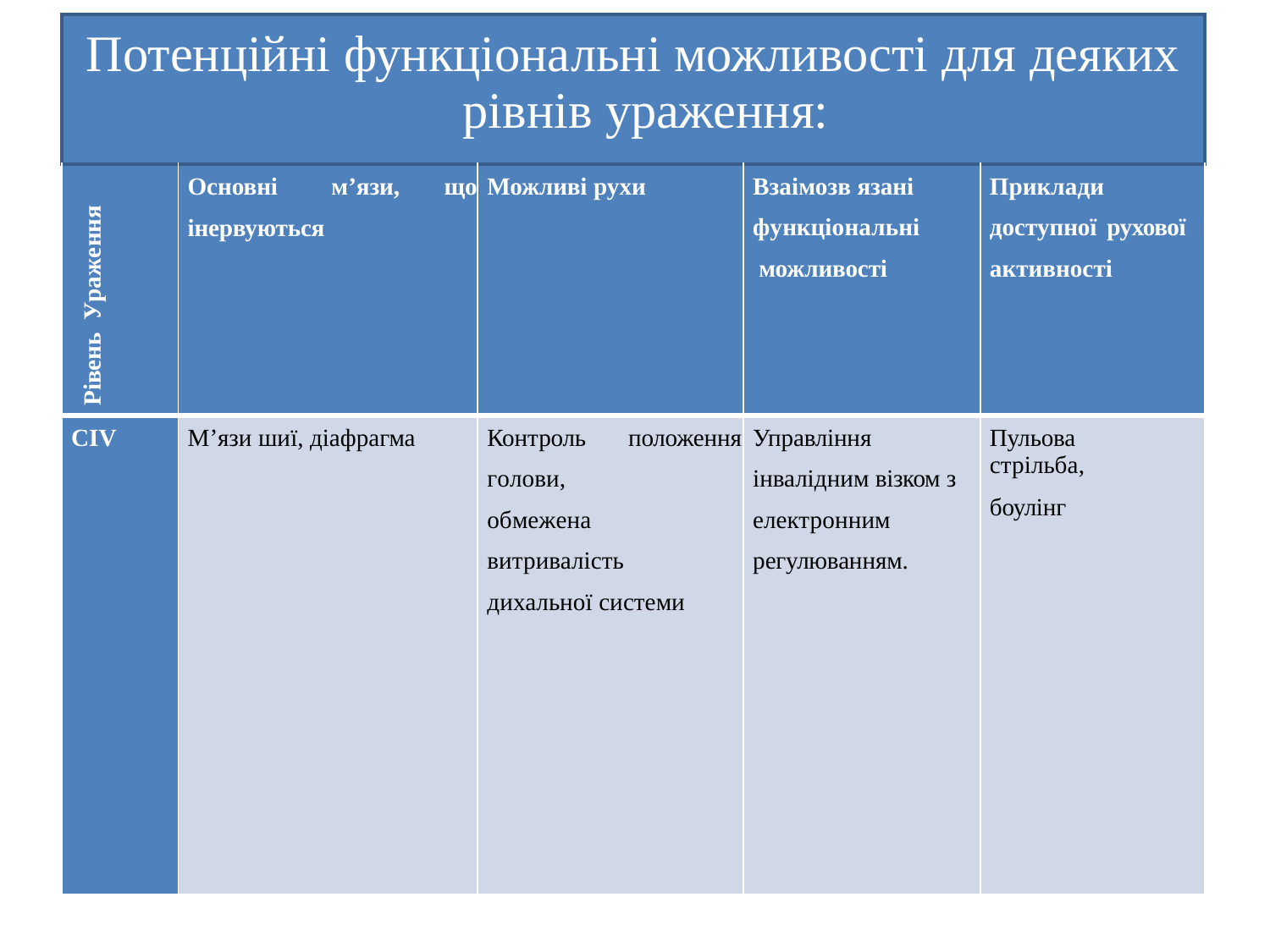

| Потенційні функціональні можливості для деяких рівнів ураження: |  |  |  |  |
| --- | --- | --- | --- | --- |
| Рівень Ураження | Основні м’язи, що інервуються | Можливі рухи | Взаімозв язані функціональні можливості | Приклади доступної рухової активності |
| CIV | М’язи шиї, діафрагма | Контроль положення голови, обмежена витривалість дихальної системи | Управління інвалідним візком з електронним регулюванням. | Пульова стрільба, боулінг |